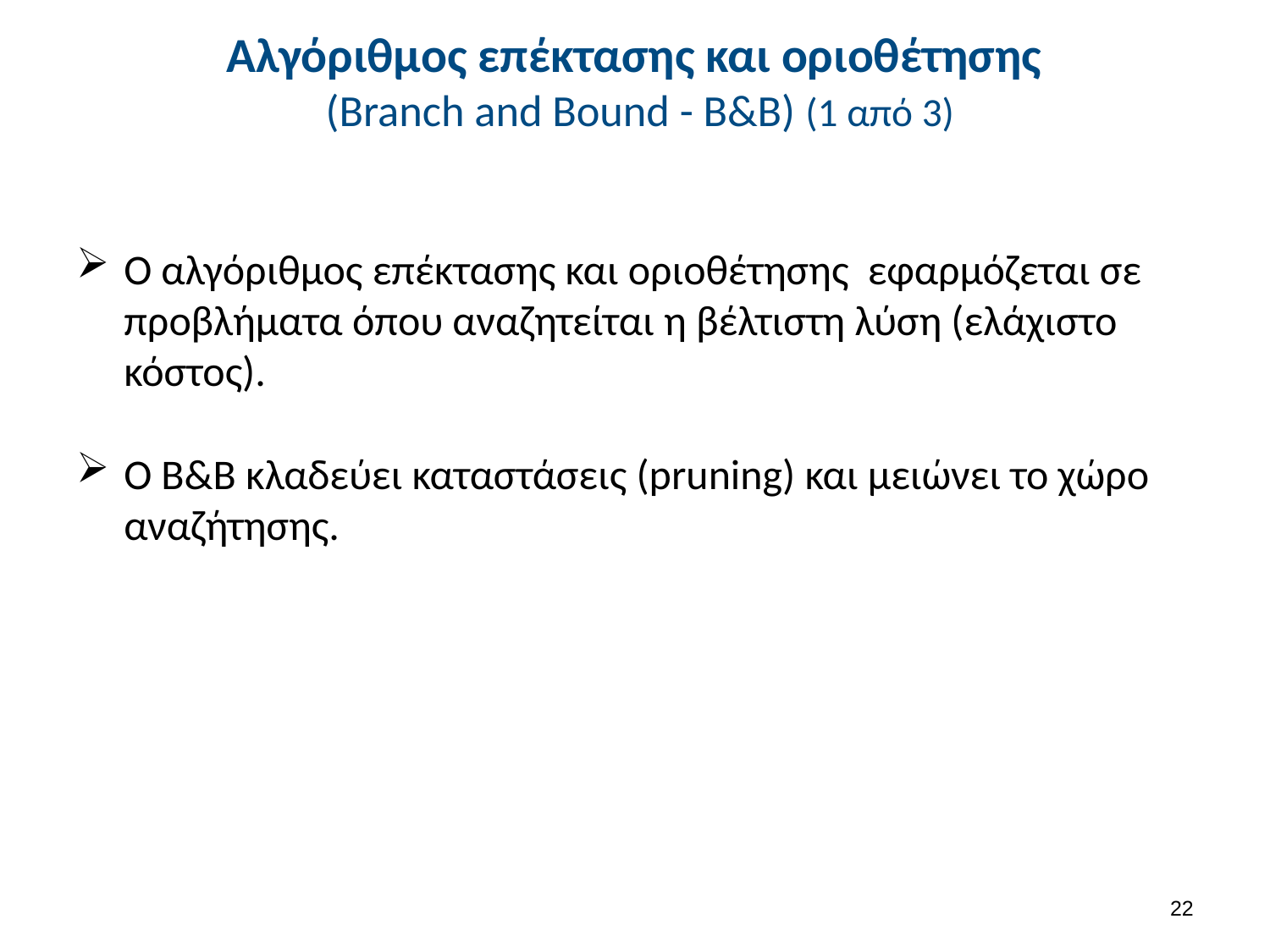

# Αλγόριθμος επέκτασης και οριοθέτησης (Branch and Bound - B&B) (1 από 3)
Ο αλγόριθμος επέκτασης και οριοθέτησης  εφαρμόζεται σε προβλήματα όπου αναζητείται η βέλτιστη λύση (ελάχιστο κόστος).
Ο Β&Β κλαδεύει καταστάσεις (pruning) και μειώνει το χώρο αναζήτησης.

22